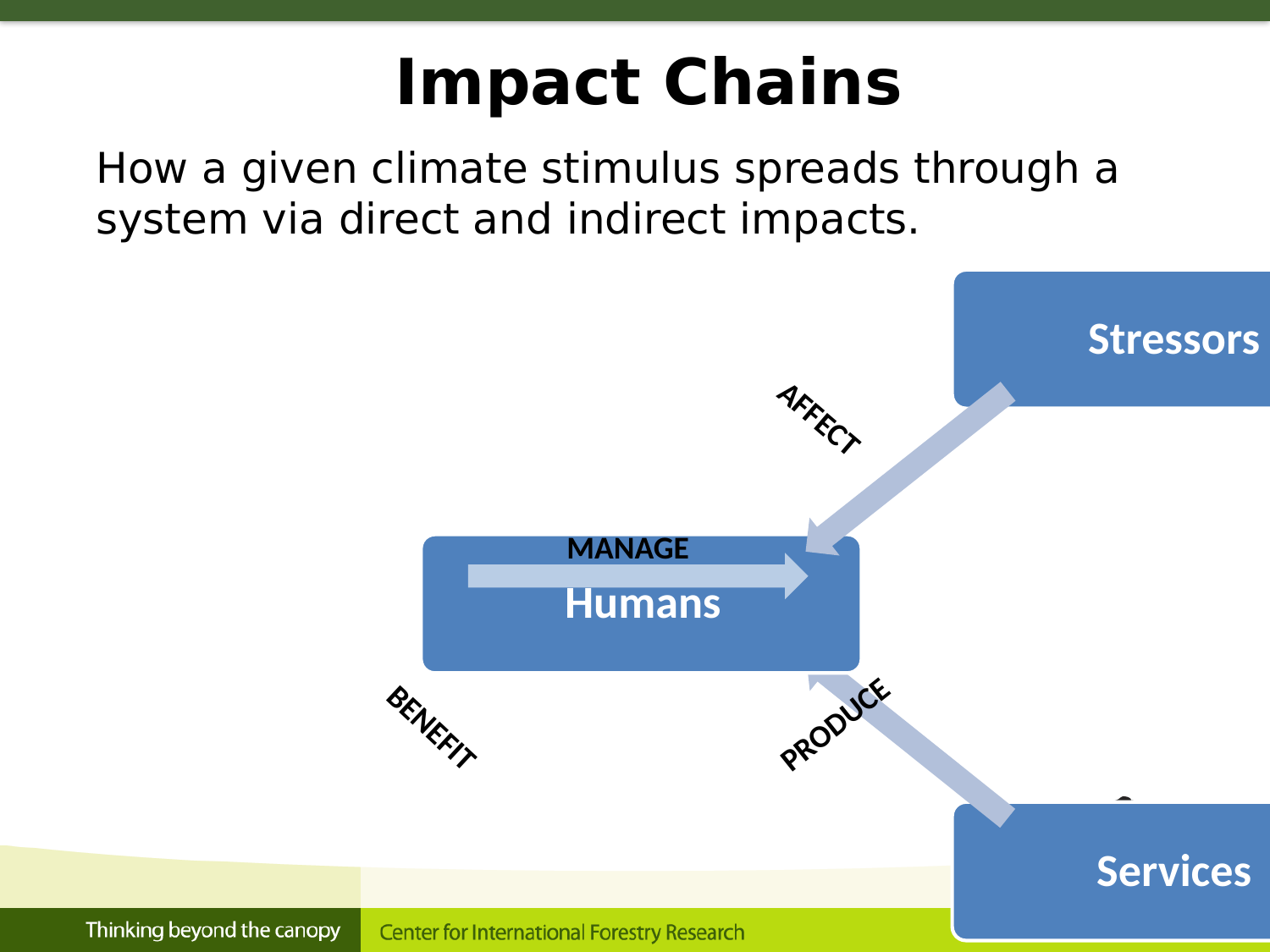

# Impact Chains
How a given climate stimulus spreads through a system via direct and indirect impacts.
Stressors

Ecosystems

Services

Humans

AFFECT
MANAGE
PRODUCE
BENEFIT